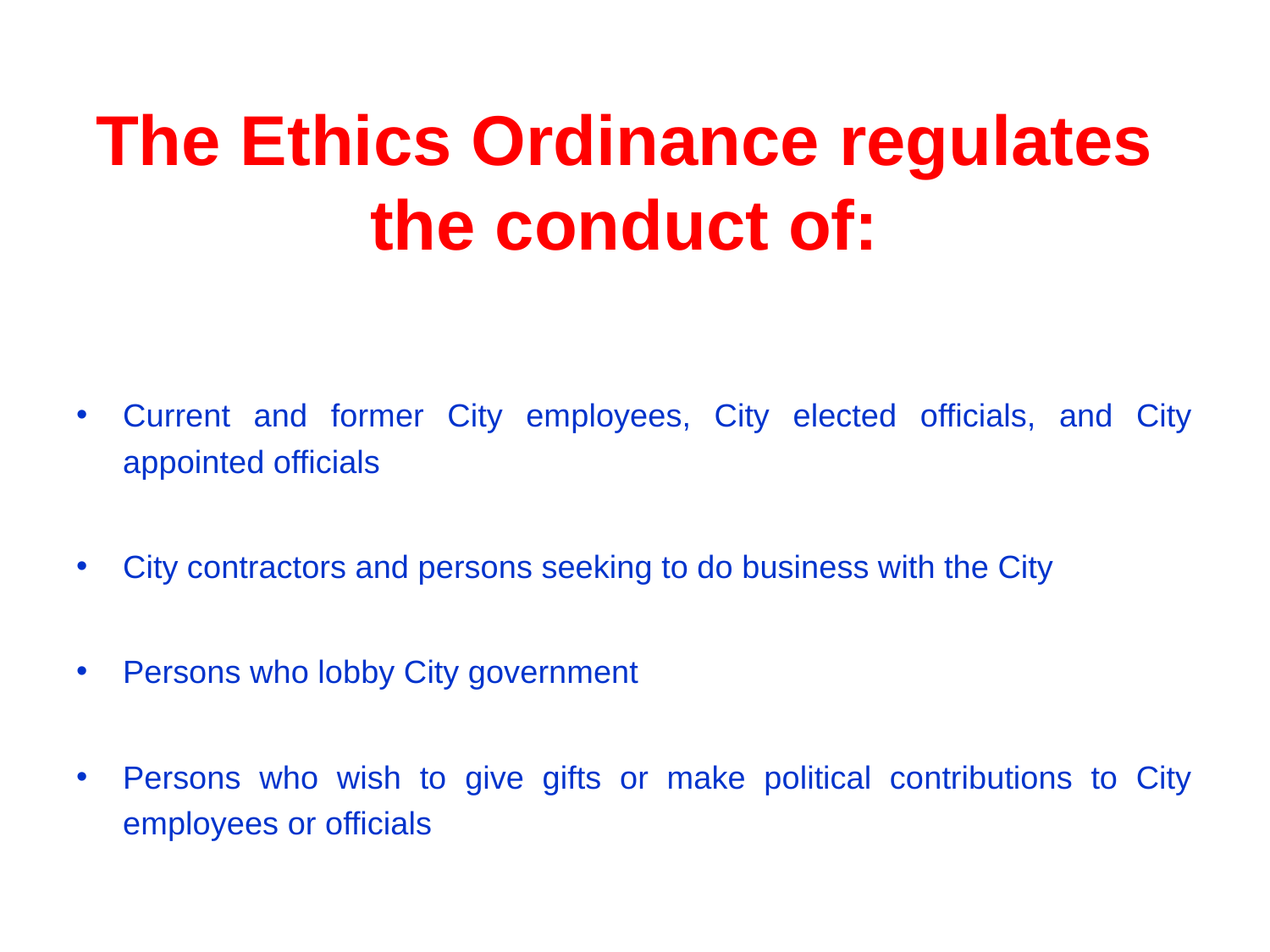

# The Ethics Ordinance regulates the conduct of:
Current and former City employees, City elected officials, and City appointed officials

City contractors and persons seeking to do business with the City

Persons who lobby City government

Persons who wish to give gifts or make political contributions to City employees or officials